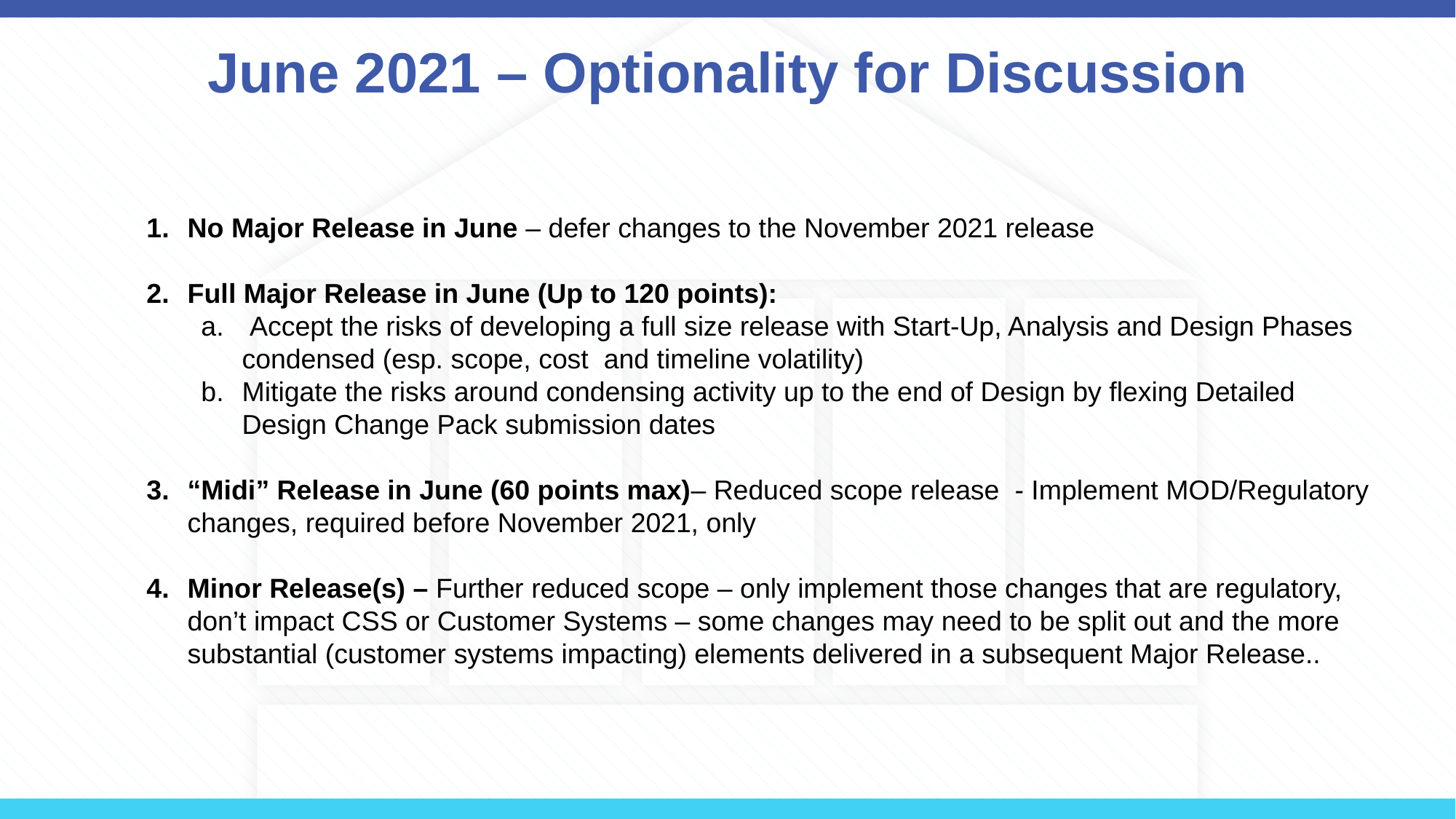

# June 2021 – Optionality for Discussion
No Major Release in June – defer changes to the November 2021 release

Full Major Release in June (Up to 120 points):
 Accept the risks of developing a full size release with Start-Up, Analysis and Design Phases condensed (esp. scope, cost  and timeline volatility)
Mitigate the risks around condensing activity up to the end of Design by flexing Detailed Design Change Pack submission dates

“Midi” Release in June (60 points max)– Reduced scope release  - Implement MOD/Regulatory changes, required before November 2021, only

Minor Release(s) – Further reduced scope – only implement those changes that are regulatory, don’t impact CSS or Customer Systems – some changes may need to be split out and the more substantial (customer systems impacting) elements delivered in a subsequent Major Release..